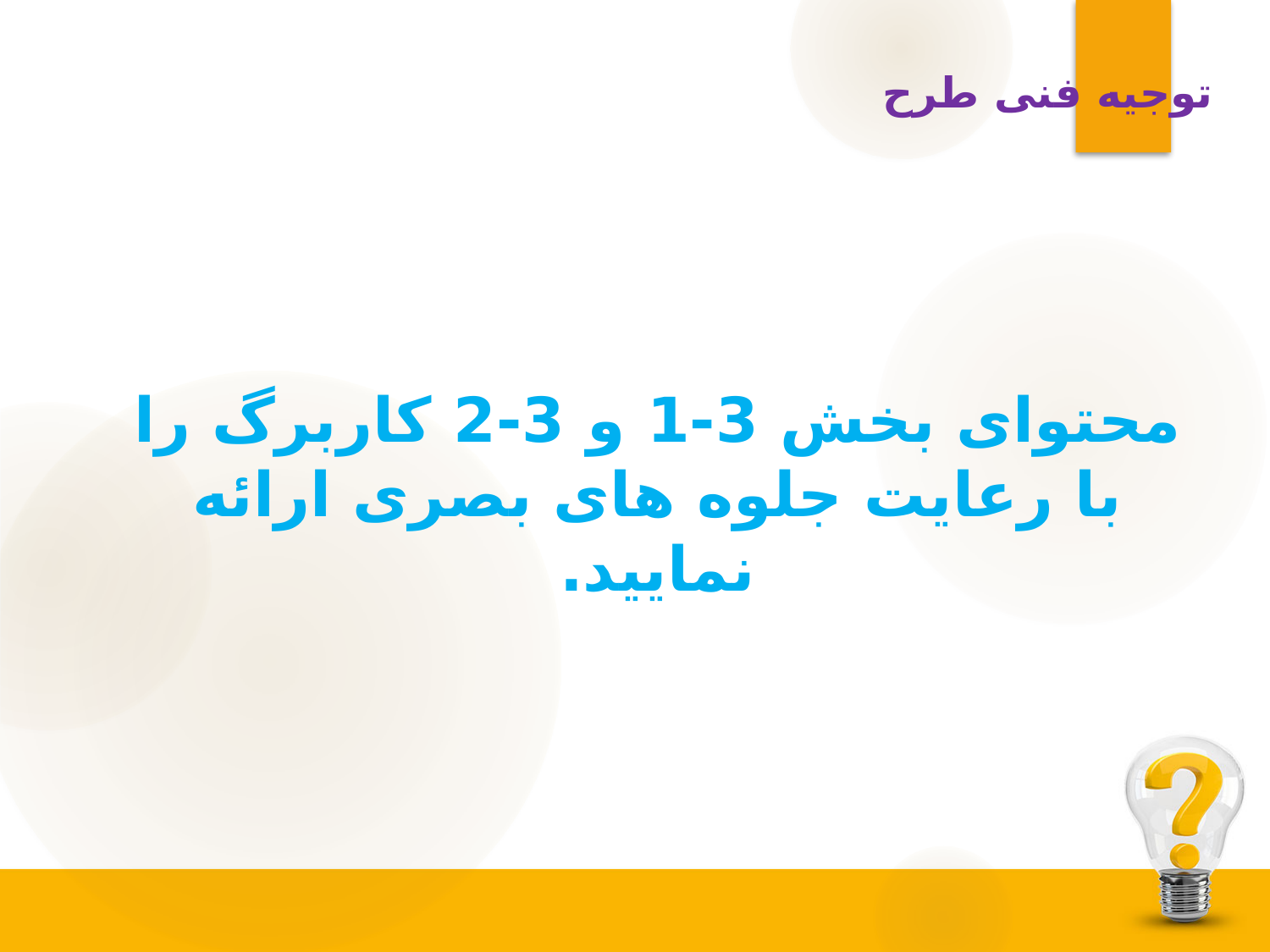

توجیه فنی طرح

محتوای بخش 3-1 و 3-2 کاربرگ را با رعایت جلوه های بصری ارائه نمایید.